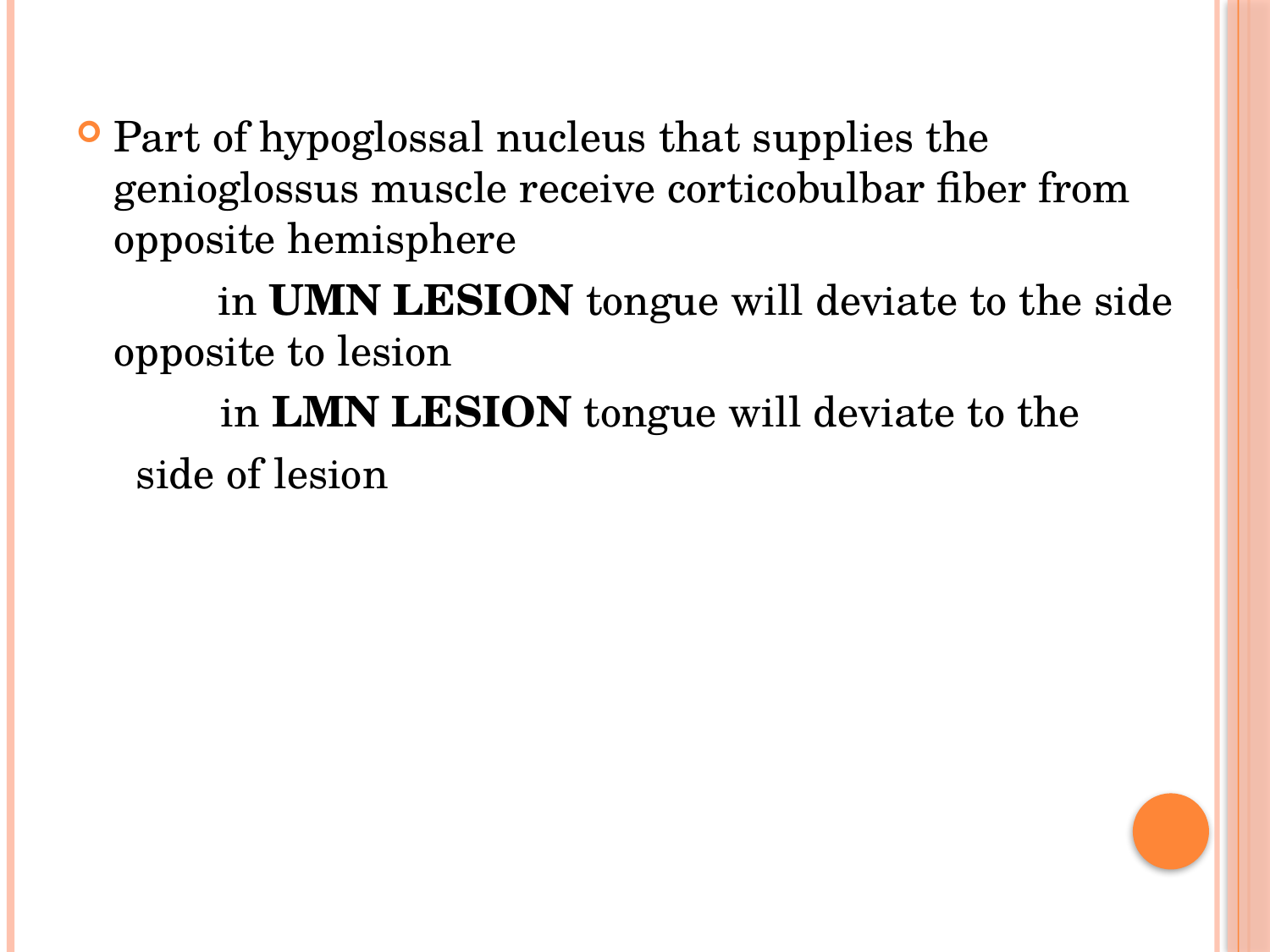

Part of hypoglossal nucleus that supplies the genioglossus muscle receive corticobulbar fiber from opposite hemisphere
            in UMN LESION tongue will deviate to the side opposite to lesion
            in LMN LESION tongue will deviate to the
     side of lesion